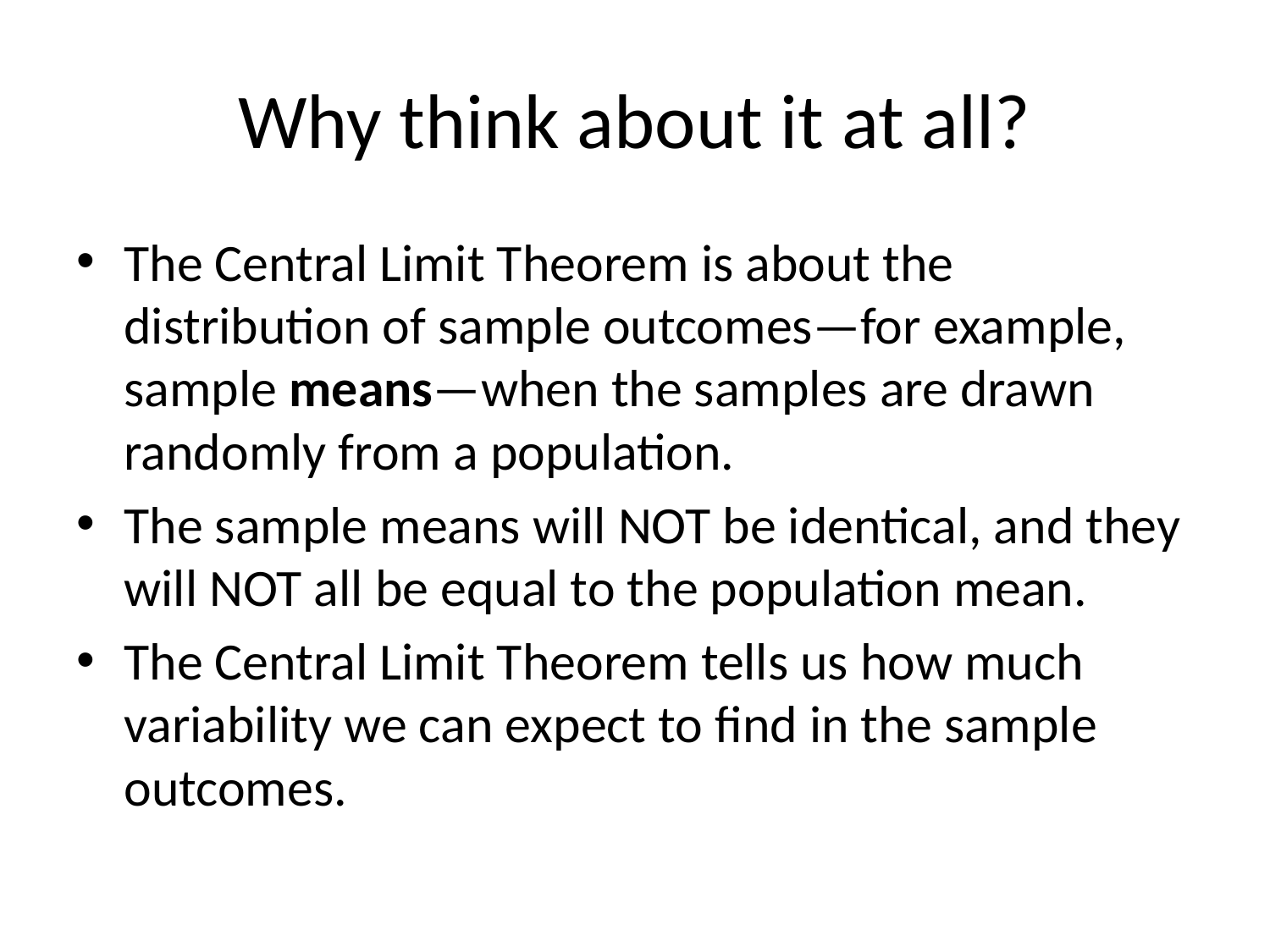

# Why think about it at all?
The Central Limit Theorem is about the distribution of sample outcomes—for example, sample means—when the samples are drawn randomly from a population.
The sample means will NOT be identical, and they will NOT all be equal to the population mean.
The Central Limit Theorem tells us how much variability we can expect to find in the sample outcomes.